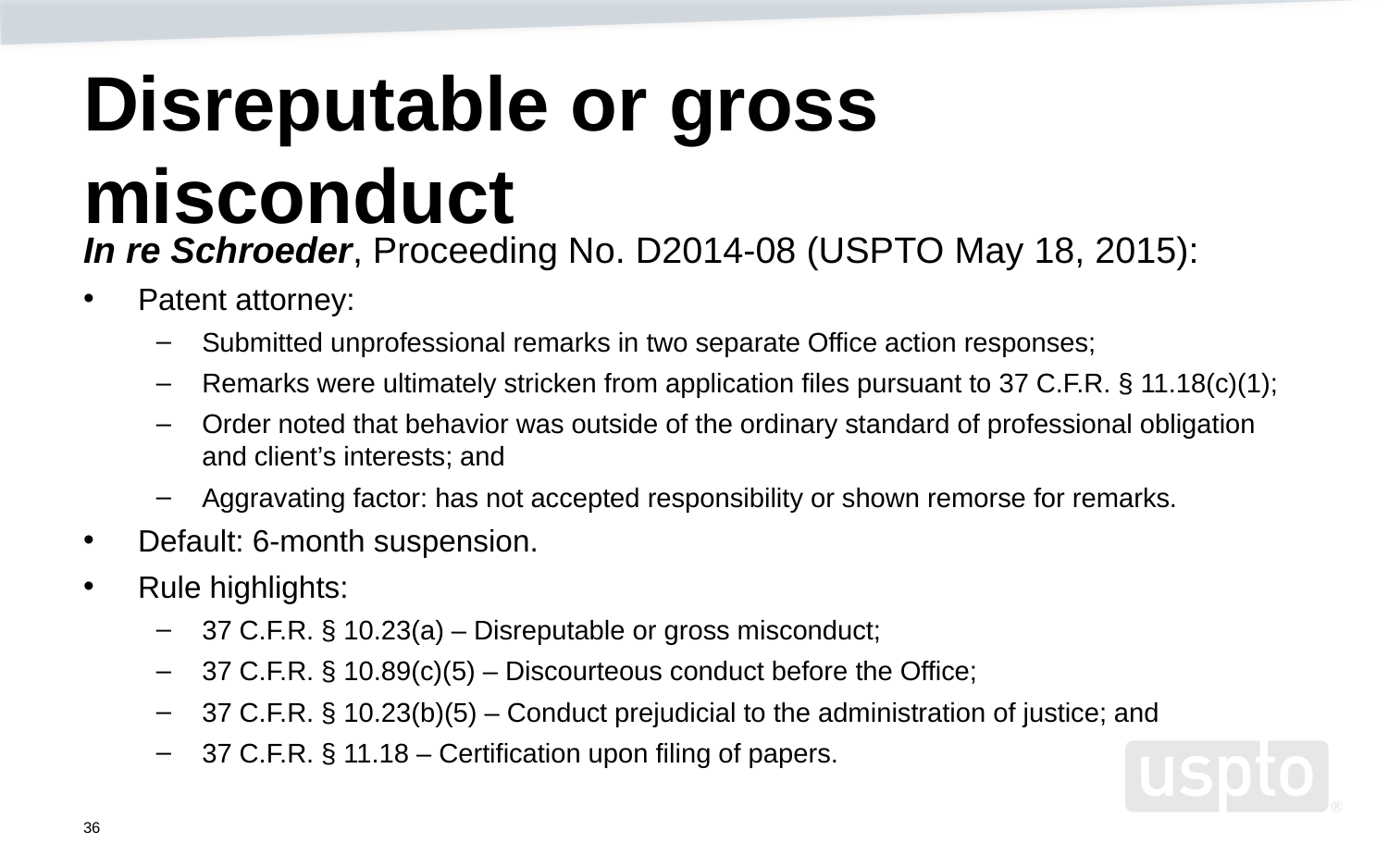

# Disreputable or gross misconduct
In re Schroeder, Proceeding No. D2014-08 (USPTO May 18, 2015):
Patent attorney:
Submitted unprofessional remarks in two separate Office action responses;
Remarks were ultimately stricken from application files pursuant to 37 C.F.R. § 11.18(c)(1);
Order noted that behavior was outside of the ordinary standard of professional obligation and client’s interests; and
Aggravating factor: has not accepted responsibility or shown remorse for remarks.
Default: 6-month suspension.
Rule highlights:
37 C.F.R. § 10.23(a) – Disreputable or gross misconduct;
37 C.F.R. § 10.89(c)(5) – Discourteous conduct before the Office;
37 C.F.R. § 10.23(b)(5) – Conduct prejudicial to the administration of justice; and
37 C.F.R. § 11.18 – Certification upon filing of papers.

36